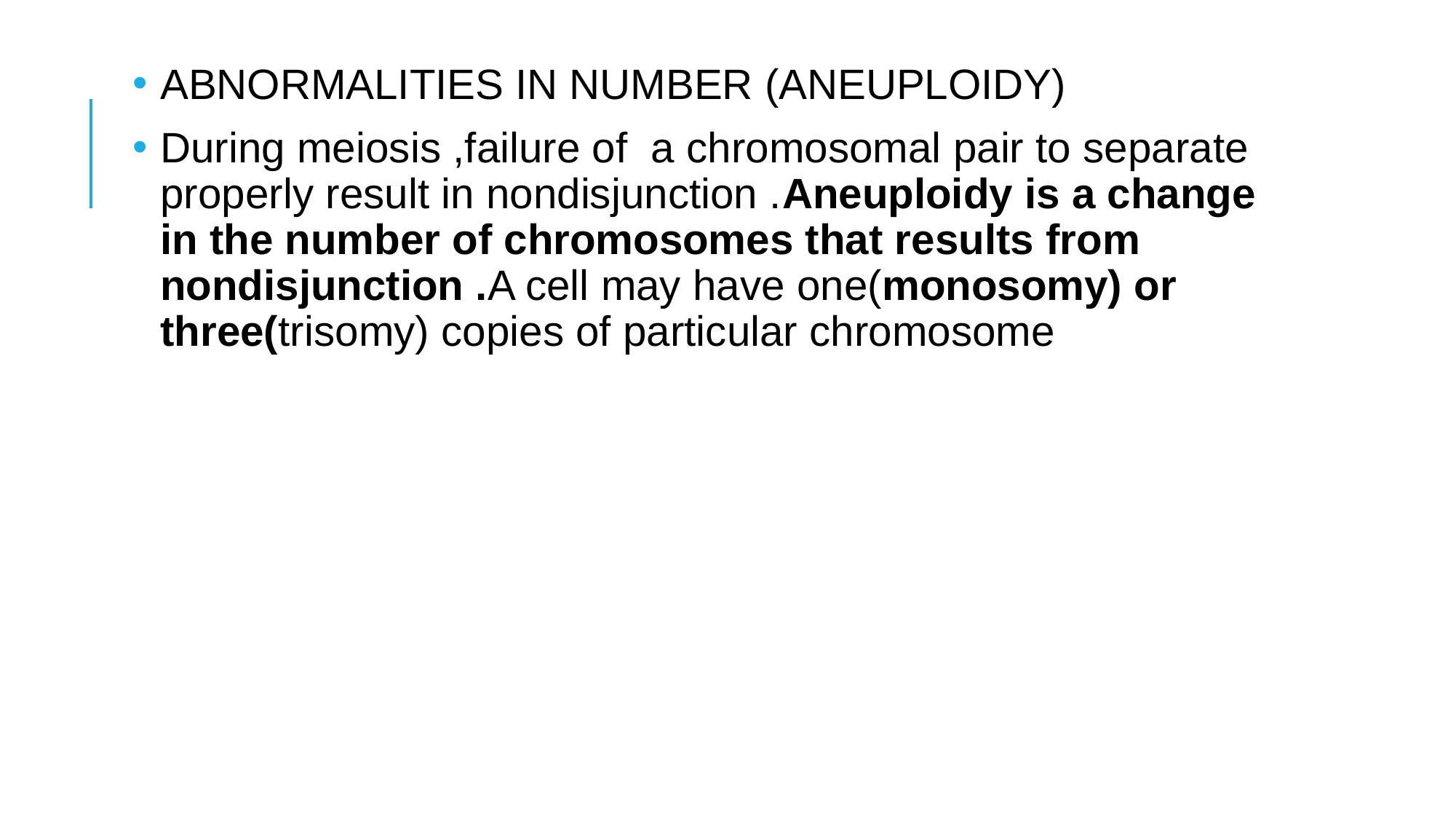

ABNORMALITIES IN NUMBER (ANEUPLOIDY)
During meiosis ,failure of  a chromosomal pair to separate properly result in nondisjunction .Aneuploidy is a change in the number of chromosomes that results from nondisjunction .A cell may have one(monosomy) or three(trisomy) copies of particular chromosome